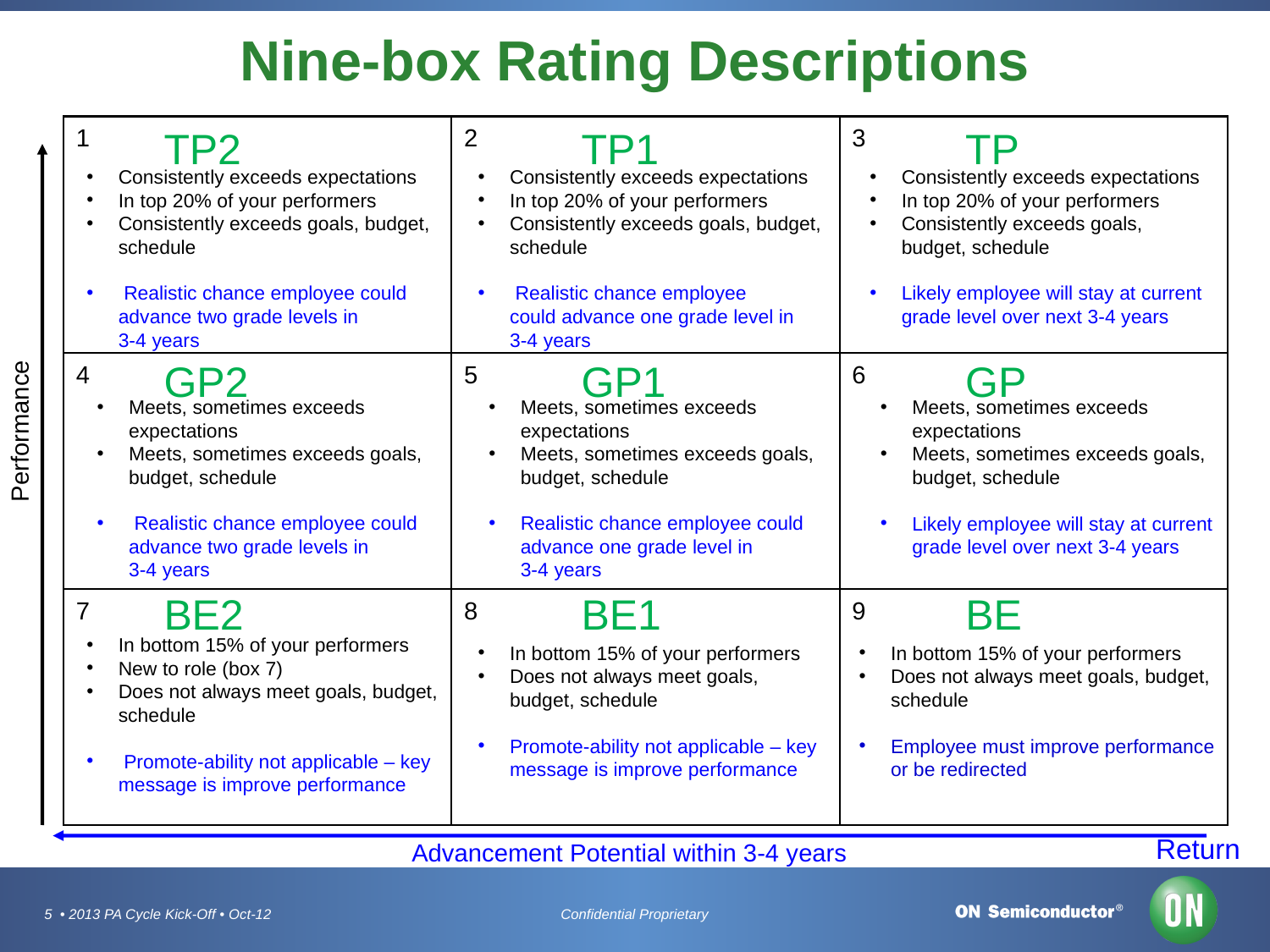

# Nine-box Rating Descriptions
1
2
3
4
5
6
7
8
9

TP2
TP1
TP

Consistently exceeds expectations
In top 20% of your performers
Consistently exceeds goals, budget, schedule

 Realistic chance employee could advance two grade levels in
3-4 years
Consistently exceeds expectations
In top 20% of your performers
Consistently exceeds goals, budget, schedule

 Realistic chance employee
could advance one grade level in
3-4 years
Consistently exceeds expectations
In top 20% of your performers
Consistently exceeds goals, budget, schedule

Likely employee will stay at current grade level over next 3-4 years
GP2
GP1
GP
Meets, sometimes exceeds expectations
Meets, sometimes exceeds goals, budget, schedule

 Realistic chance employee could advance two grade levels in
3-4 years
Meets, sometimes exceeds expectations
Meets, sometimes exceeds goals, budget, schedule

Realistic chance employee could advance one grade level in
3-4 years
Meets, sometimes exceeds expectations
Meets, sometimes exceeds goals, budget, schedule

Likely employee will stay at current grade level over next 3-4 years
Performance
BE2
BE
BE1
In bottom 15% of your performers
New to role (box 7)
Does not always meet goals, budget, schedule

 Promote-ability not applicable – key message is improve performance
In bottom 15% of your performers
Does not always meet goals, budget, schedule

Promote-ability not applicable – key message is improve performance
In bottom 15% of your performers
Does not always meet goals, budget, schedule

Employee must improve performance or be redirected
Return
Advancement Potential within 3-4 years